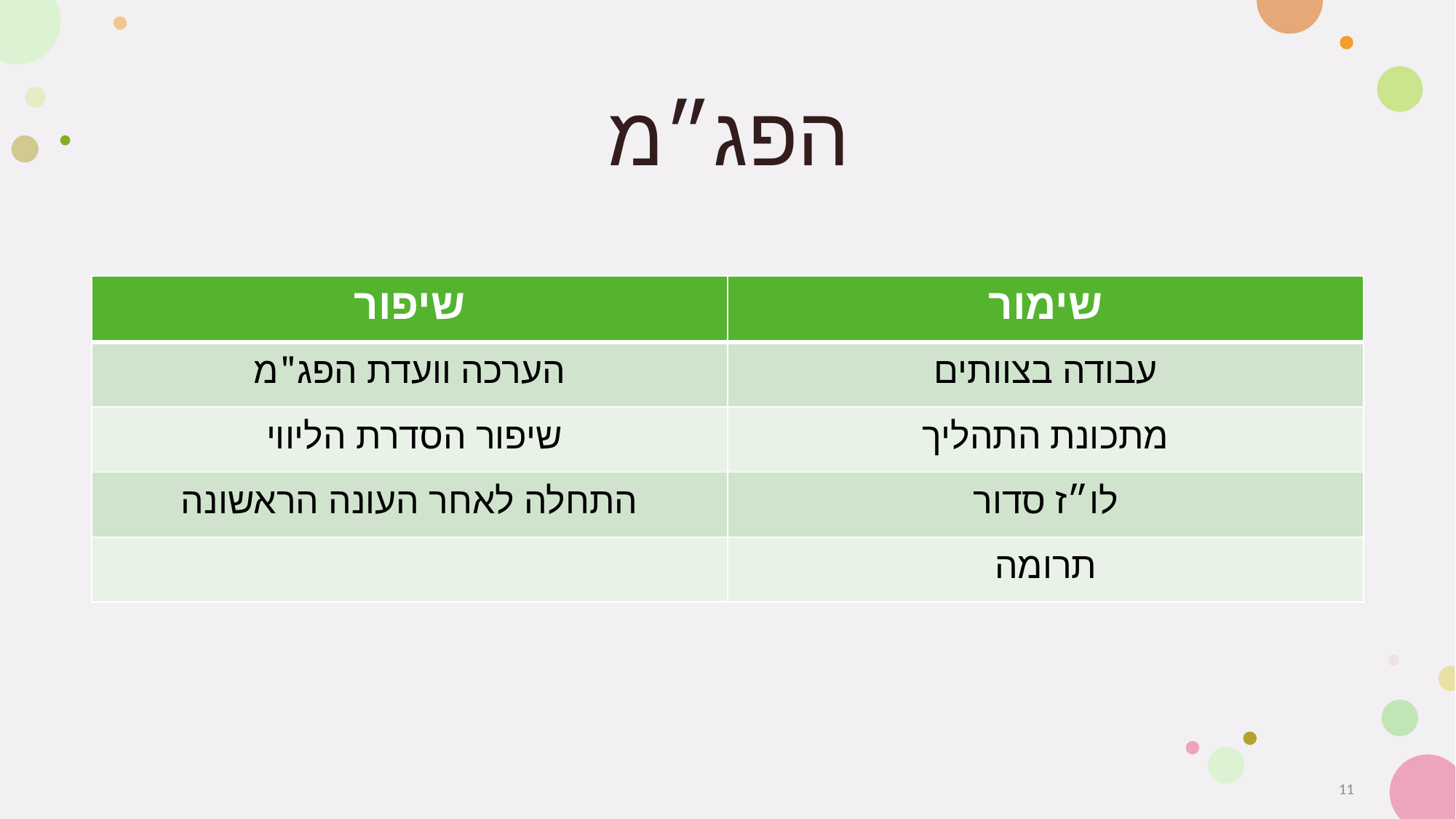

# הפג״מ
| שיפור | שימור |
| --- | --- |
| הערכה וועדת הפג"מ | עבודה בצוותים |
| שיפור הסדרת הליווי | מתכונת התהליך |
| התחלה לאחר העונה הראשונה | לו״ז סדור |
|  | תרומה |
11